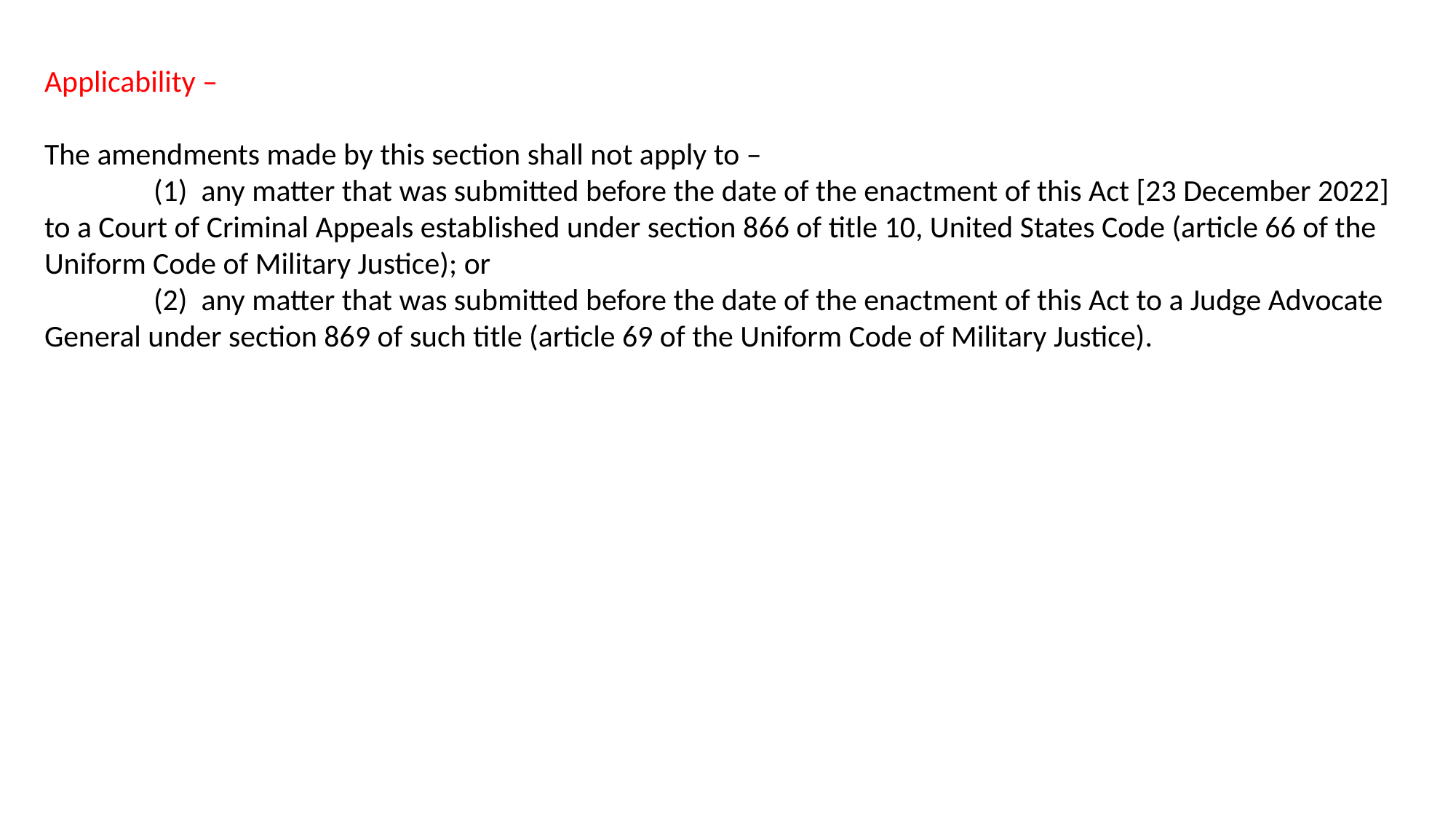

Applicability –

The amendments made by this section shall not apply to –
	(1)  any matter that was submitted before the date of the enactment of this Act [23 December 2022] to a Court of Criminal Appeals established under section 866 of title 10, United States Code (article 66 of the Uniform Code of Military Justice); or
	(2)  any matter that was submitted before the date of the enactment of this Act to a Judge Advocate General under section 869 of such title (article 69 of the Uniform Code of Military Justice).